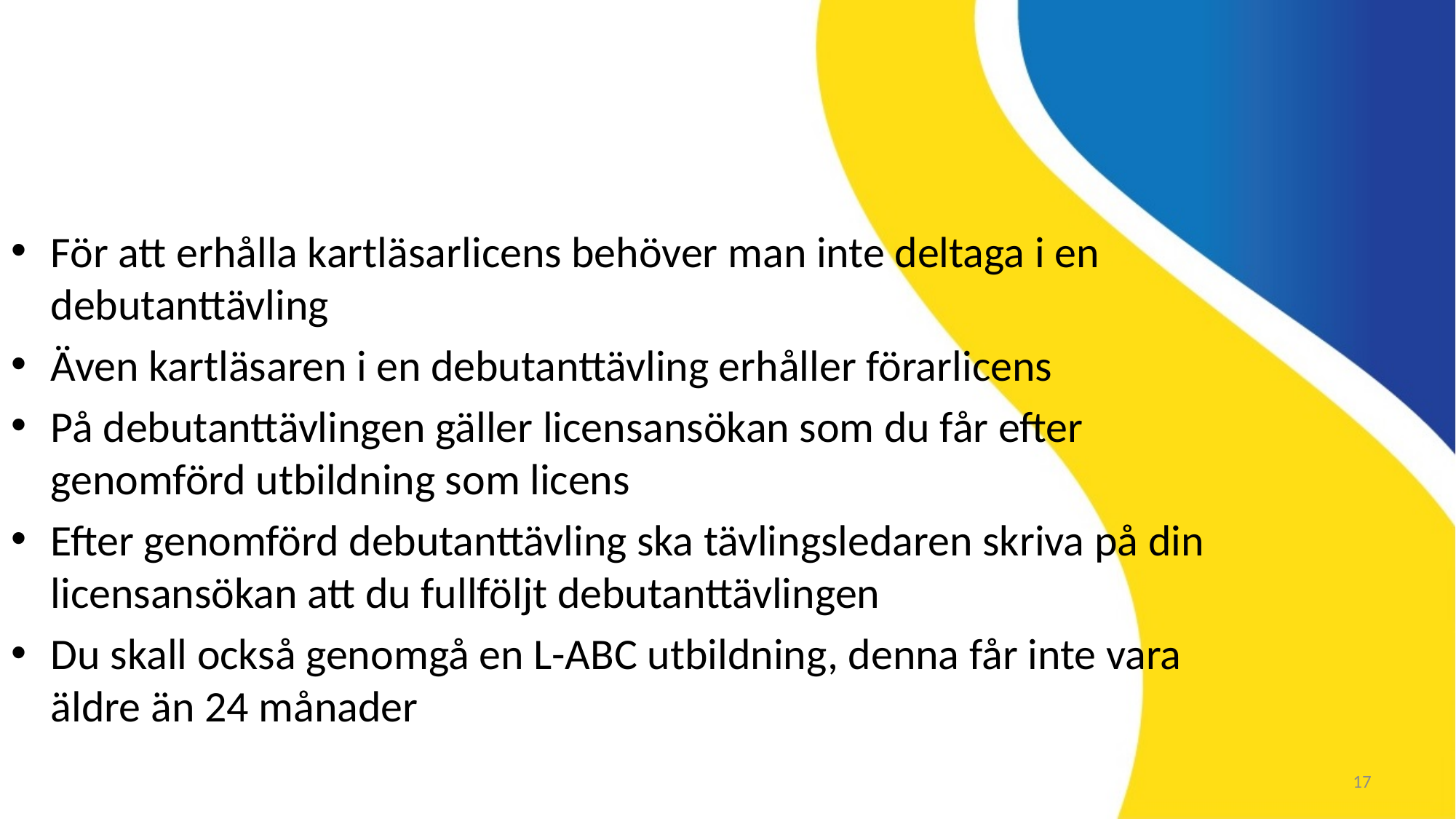

För att erhålla kartläsarlicens behöver man inte deltaga i en debutanttävling
Även kartläsaren i en debutanttävling erhåller förarlicens
På debutanttävlingen gäller licensansökan som du får efter genomförd utbildning som licens
Efter genomförd debutanttävling ska tävlingsledaren skriva på din licensansökan att du fullföljt debutanttävlingen
Du skall också genomgå en L-ABC utbildning, denna får inte vara äldre än 24 månader
17